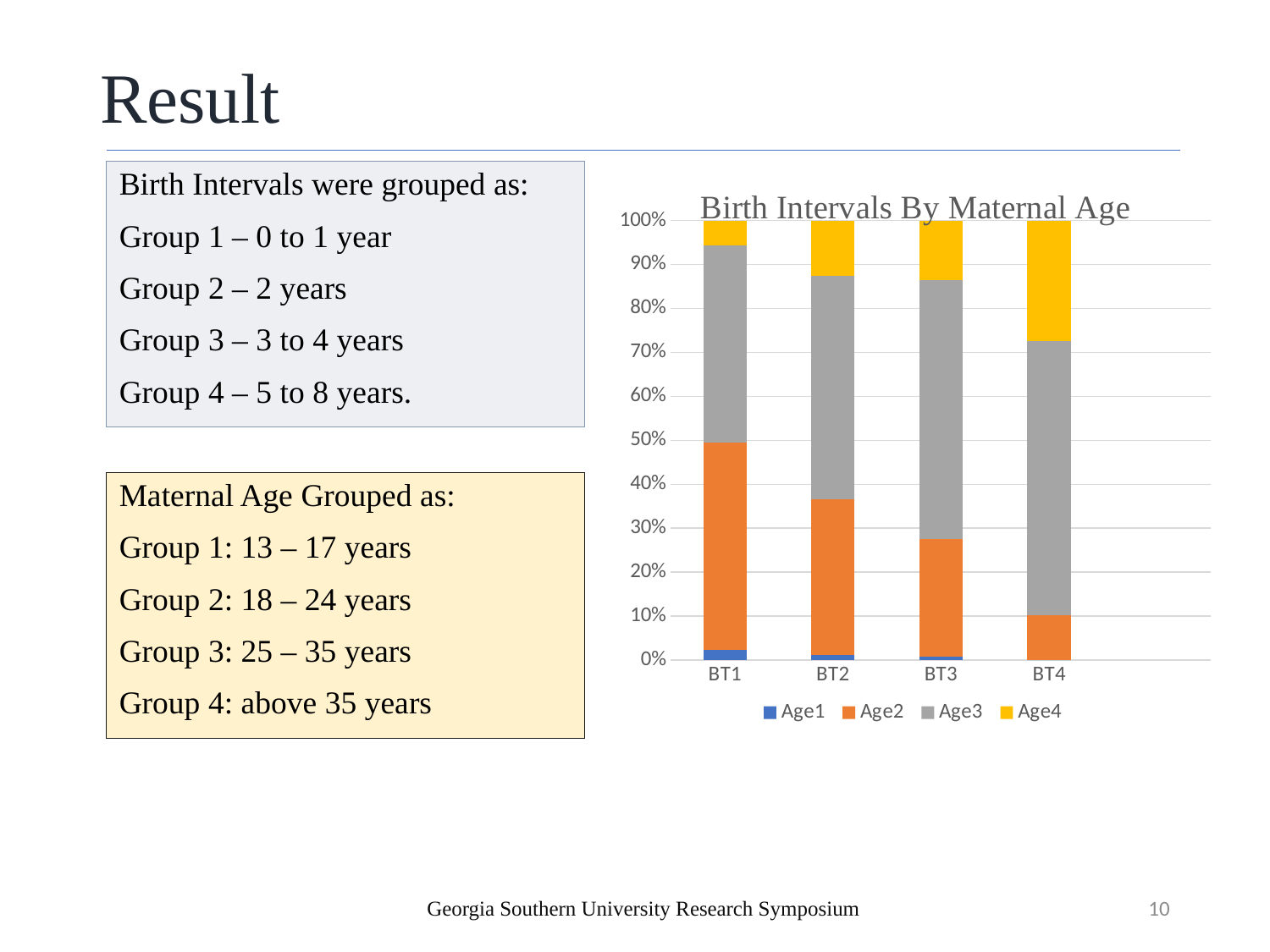

# Result
Birth Intervals were grouped as:
Group 1 – 0 to 1 year
Group 2 – 2 years
Group 3 – 3 to 4 years
Group 4 – 5 to 8 years.

### Chart: Birth Intervals By Maternal Age

| Category | Age1 | Age2 | Age3 | Age4  |
|---|---|---|---|---|
| BT1 | 4.0 | 83.0 | 79.0 | 10.0 |
| BT2 | 2.0 | 62.0 | 89.0 | 22.0 |
| BT3 | 2.0 | 75.0 | 164.0 | 38.0 |
| BT4 | 0.0 | 29.0 | 177.0 | 78.0 |
Maternal Age Grouped as:
Group 1: 13 – 17 years
Group 2: 18 – 24 years
Group 3: 25 – 35 years
Group 4: above 35 years

Georgia Southern University Research Symposium
10